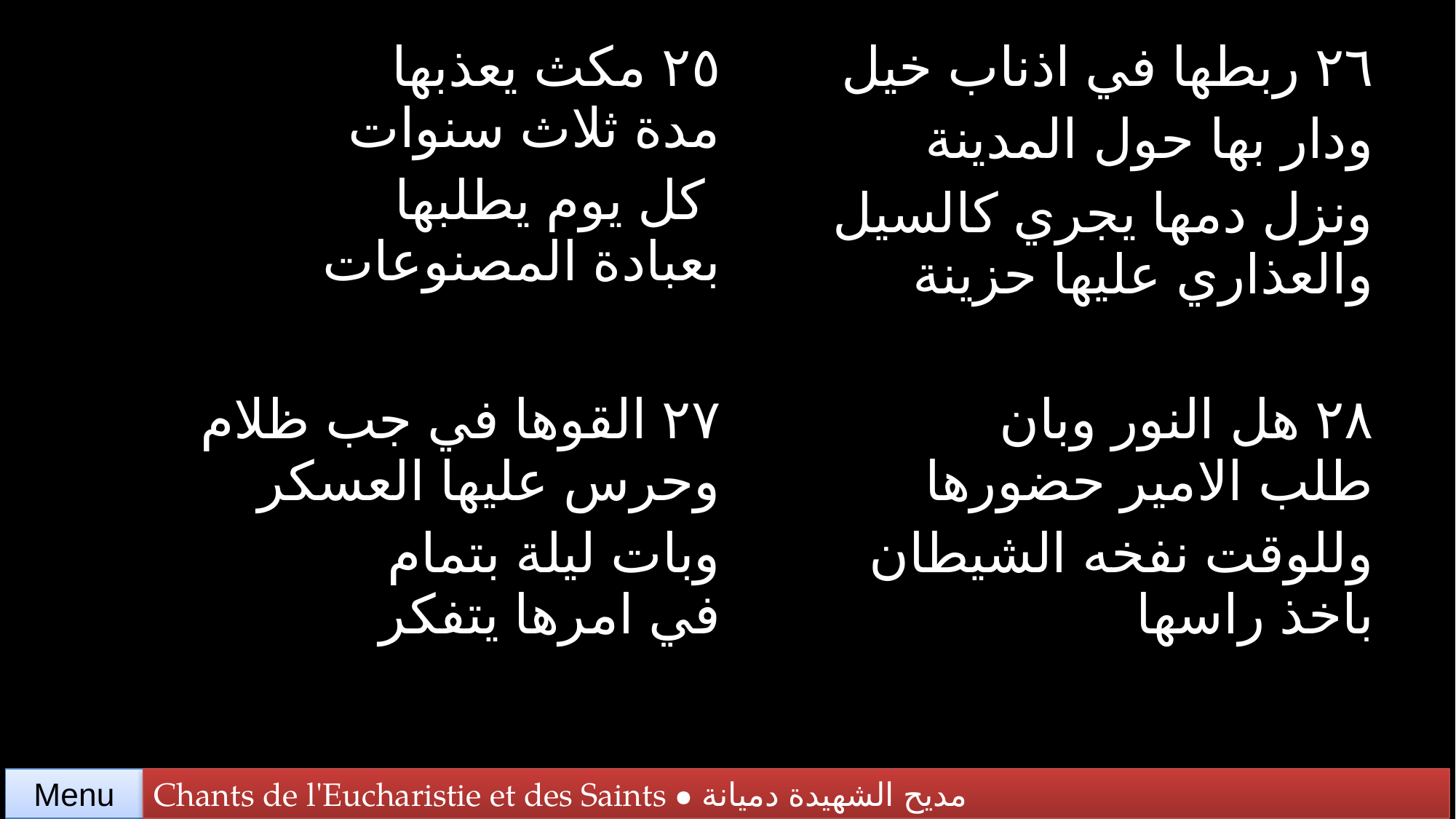

| ٢٥ مكث يعذبها مدة ثلاث سنوات كل يوم يطلبها بعبادة المصنوعات | ٢٦ ربطها في اذناب خيل ودار بها حول المدينة ونزل دمها يجري كالسيل والعذاري عليها حزينة |
| --- | --- |
| ٢٧ القوها في جب ظلام وحرس عليها العسكر وبات ليلة بتمام في امرها يتفكر | ٢٨ هل النور وبان طلب الامير حضورها وللوقت نفخه الشيطان باخذ راسها |

Chants de l'Eucharistie et des Saints • مديح الشهيدة دميانة
Menu